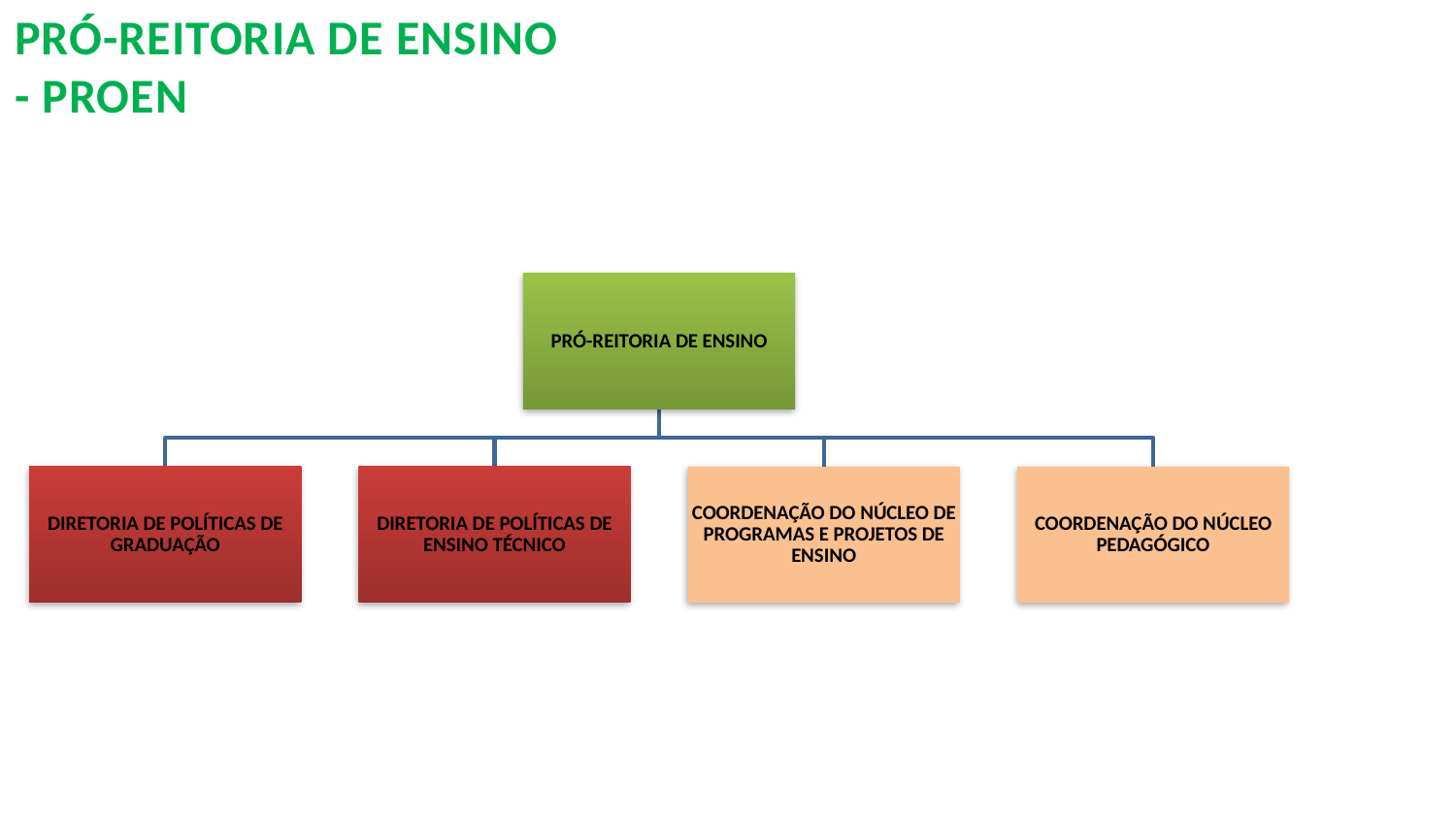

PRÓ-REITORIA DE ENSINO
- PROEN
PRÓ-REITORIA DE ENSINO
DIRETORIA DE POLÍTICAS DE GRADUAÇÃO
DIRETORIA DE POLÍTICAS DE ENSINO TÉCNICO
COORDENAÇÃO DO NÚCLEO DE PROGRAMAS E PROJETOS DE ENSINO
COORDENAÇÃO DO NÚCLEO PEDAGÓGICO